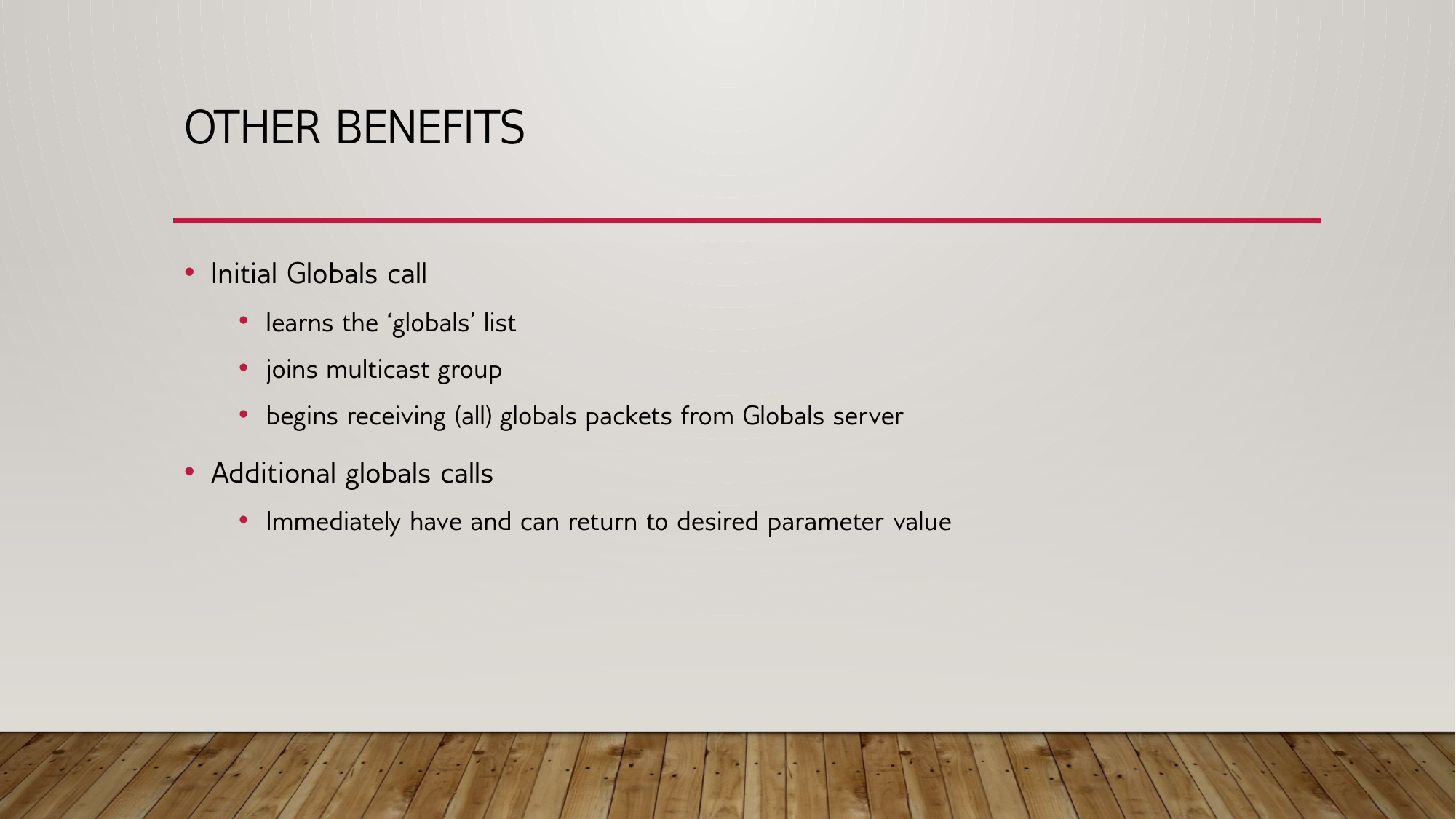

# Other benefits
Initial Globals call
learns the ‘globals’ list
joins multicast group
begins receiving (all) globals packets from Globals server
Additional globals calls
Immediately have and can return to desired parameter value